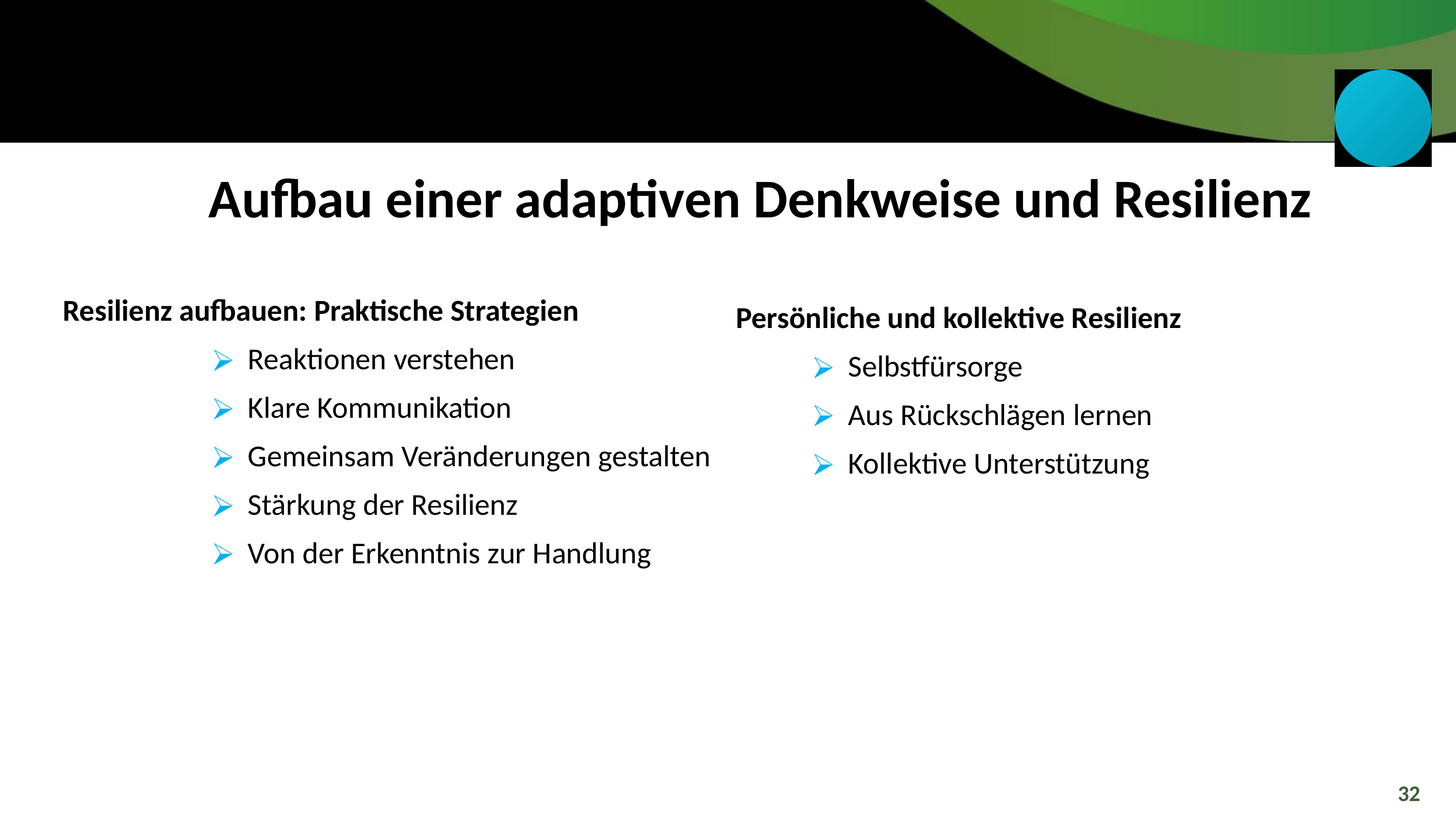

Aufbau einer adaptiven Denkweise und Resilienz
Resilienz aufbauen: Praktische Strategien
Reaktionen verstehen
Klare Kommunikation
Gemeinsam Veränderungen gestalten
Stärkung der Resilienz
Von der Erkenntnis zur Handlung
Persönliche und kollektive Resilienz
Selbstfürsorge
Aus Rückschlägen lernen
Kollektive Unterstützung
32